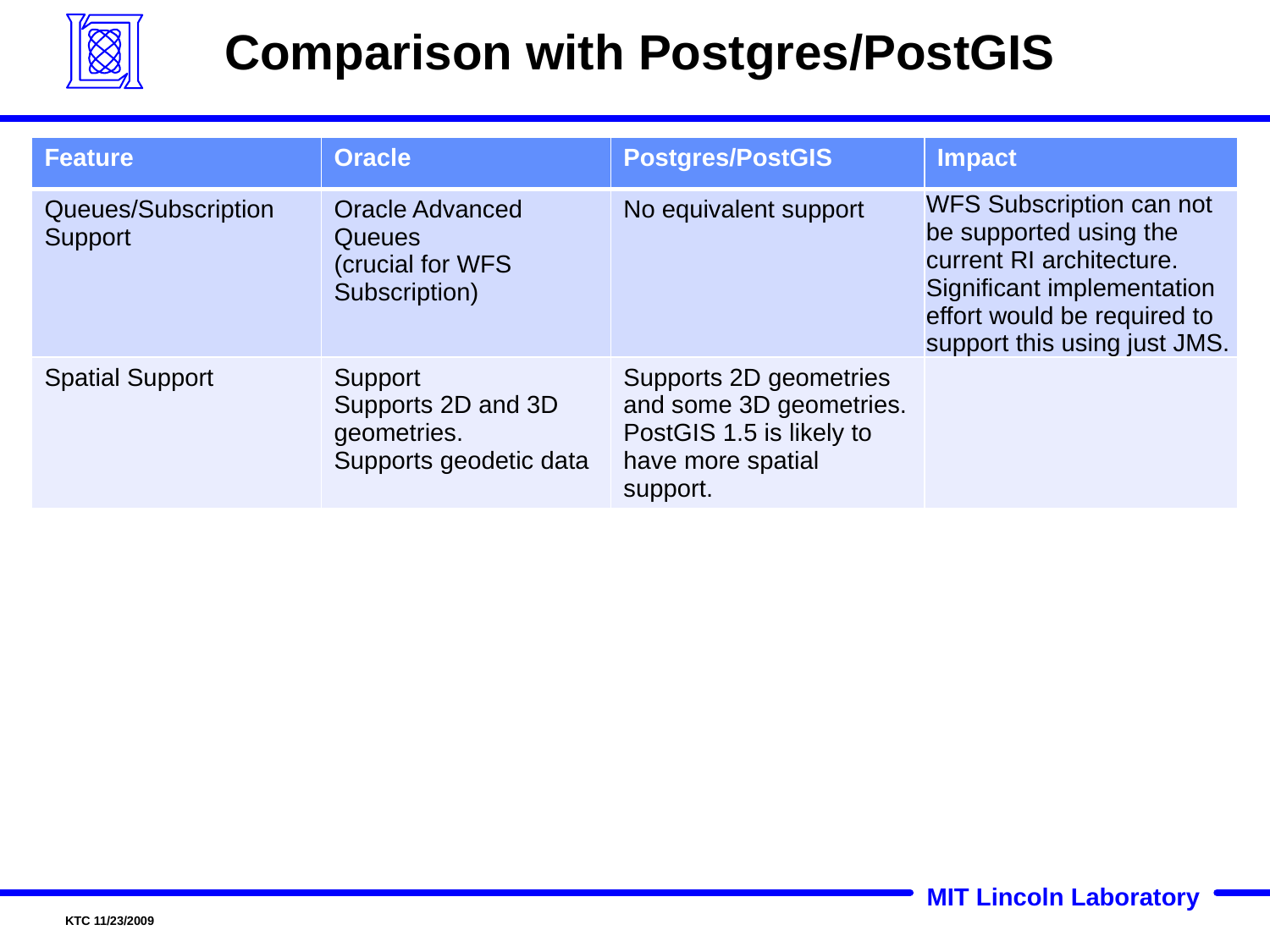

# Comparison with Postgres/PostGIS
| Feature | Oracle | Postgres/PostGIS | Impact |
| --- | --- | --- | --- |
| Queues/Subscription Support | Oracle Advanced Queues (crucial for WFS Subscription) | No equivalent support | WFS Subscription can not be supported using the current RI architecture. Significant implementation effort would be required to support this using just JMS. |
| Spatial Support | Support Supports 2D and 3D geometries. Supports geodetic data | Supports 2D geometries and some 3D geometries. PostGIS 1.5 is likely to have more spatial support. |  |